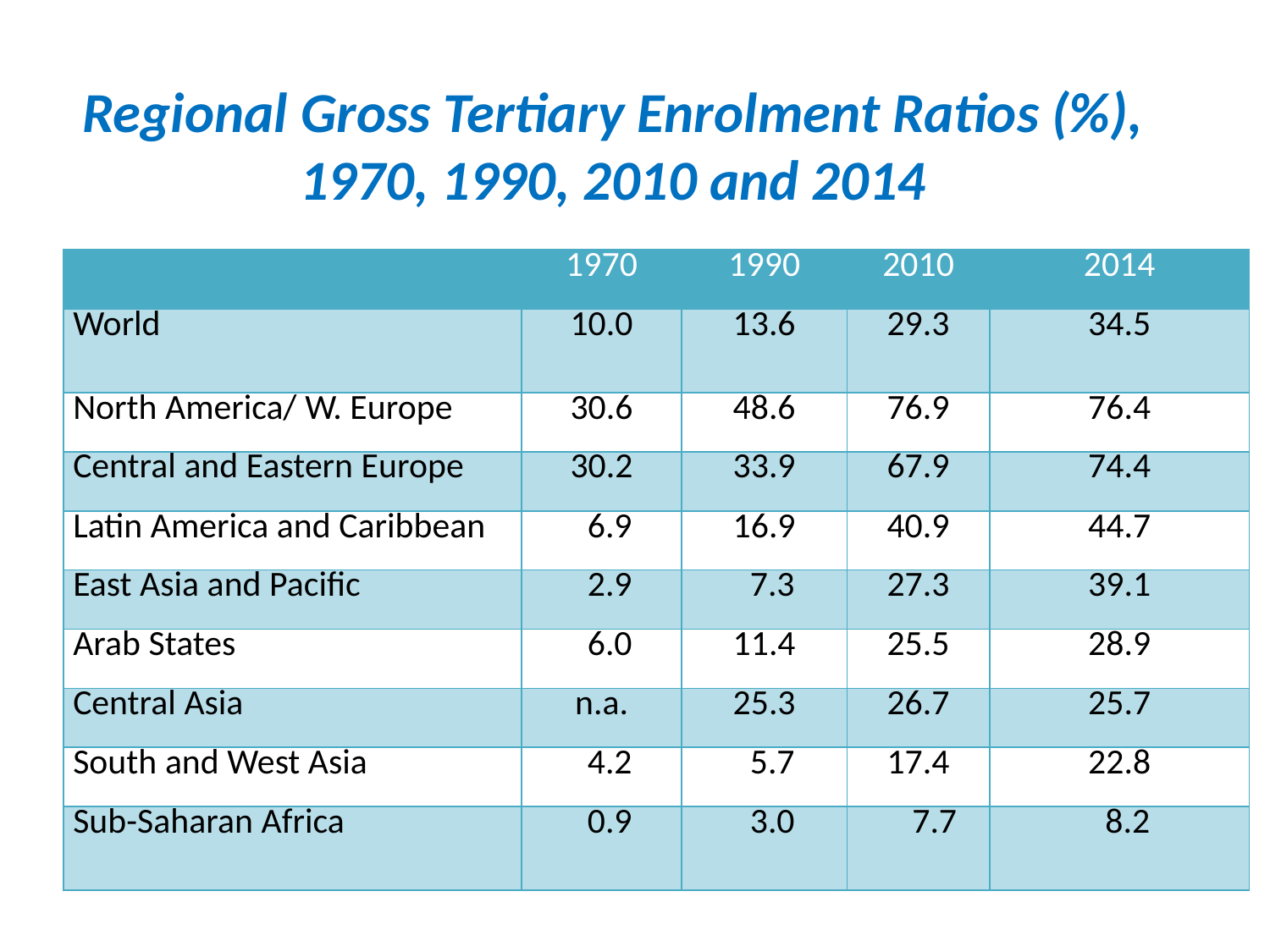

# Regional Gross Tertiary Enrolment Ratios (%), 1970, 1990, 2010 and 2014
|  | 1970 | 1990 | 2010 | 2014 |
| --- | --- | --- | --- | --- |
| World | 10.0 | 13.6 | 29.3 | 34.5 |
| North America/ W. Europe | 30.6 | 48.6 | 76.9 | 76.4 |
| Central and Eastern Europe | 30.2 | 33.9 | 67.9 | 74.4 |
| Latin America and Caribbean | 6.9 | 16.9 | 40.9 | 44.7 |
| East Asia and Pacific | 2.9 | 7.3 | 27.3 | 39.1 |
| Arab States | 6.0 | 11.4 | 25.5 | 28.9 |
| Central Asia | n.a. | 25.3 | 26.7 | 25.7 |
| South and West Asia | 4.2 | 5.7 | 17.4 | 22.8 |
| Sub-Saharan Africa | 0.9 | 3.0 | 7.7 | 8.2 |